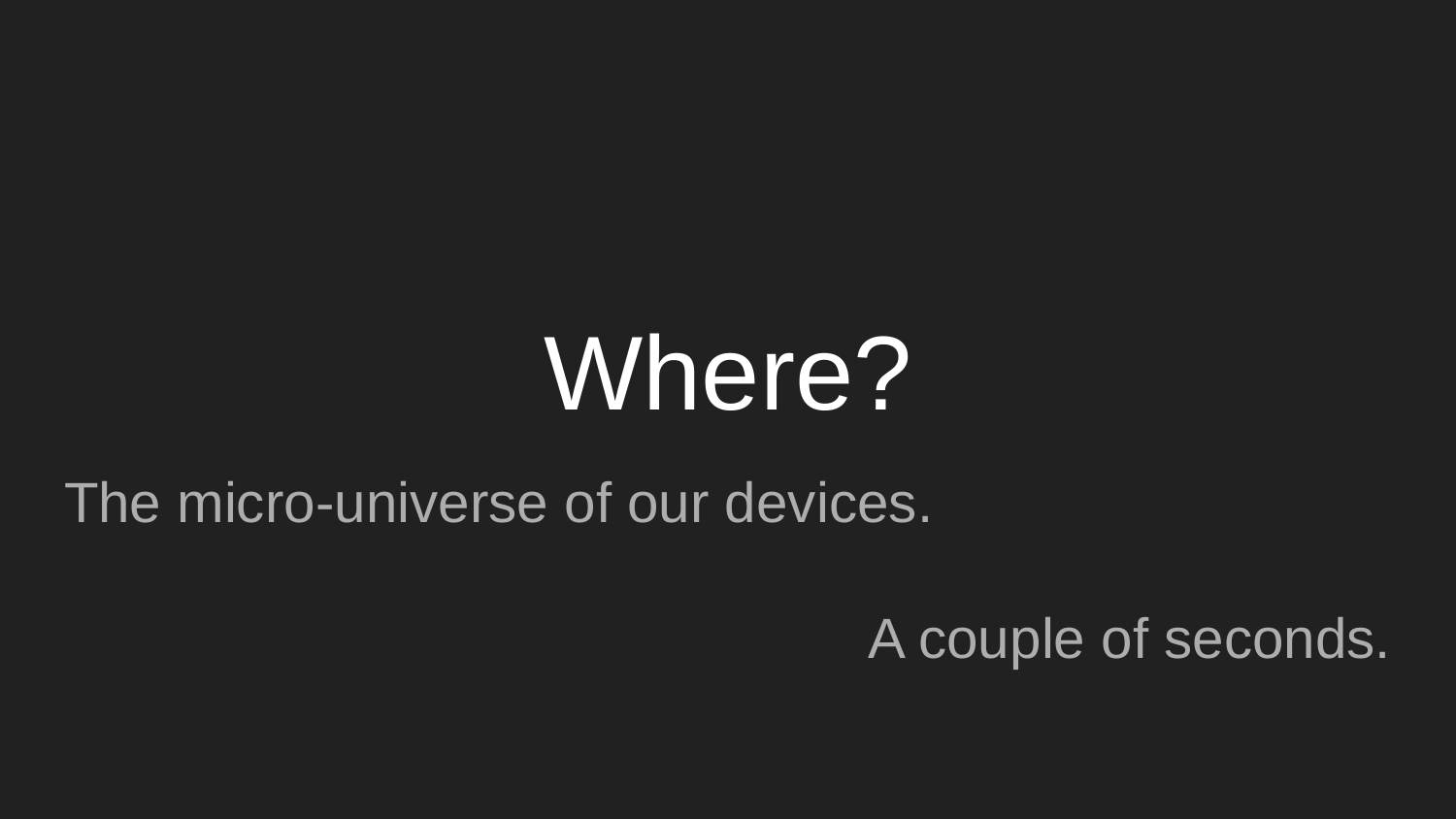

# Where?
The micro-universe of our devices.

A couple of seconds.